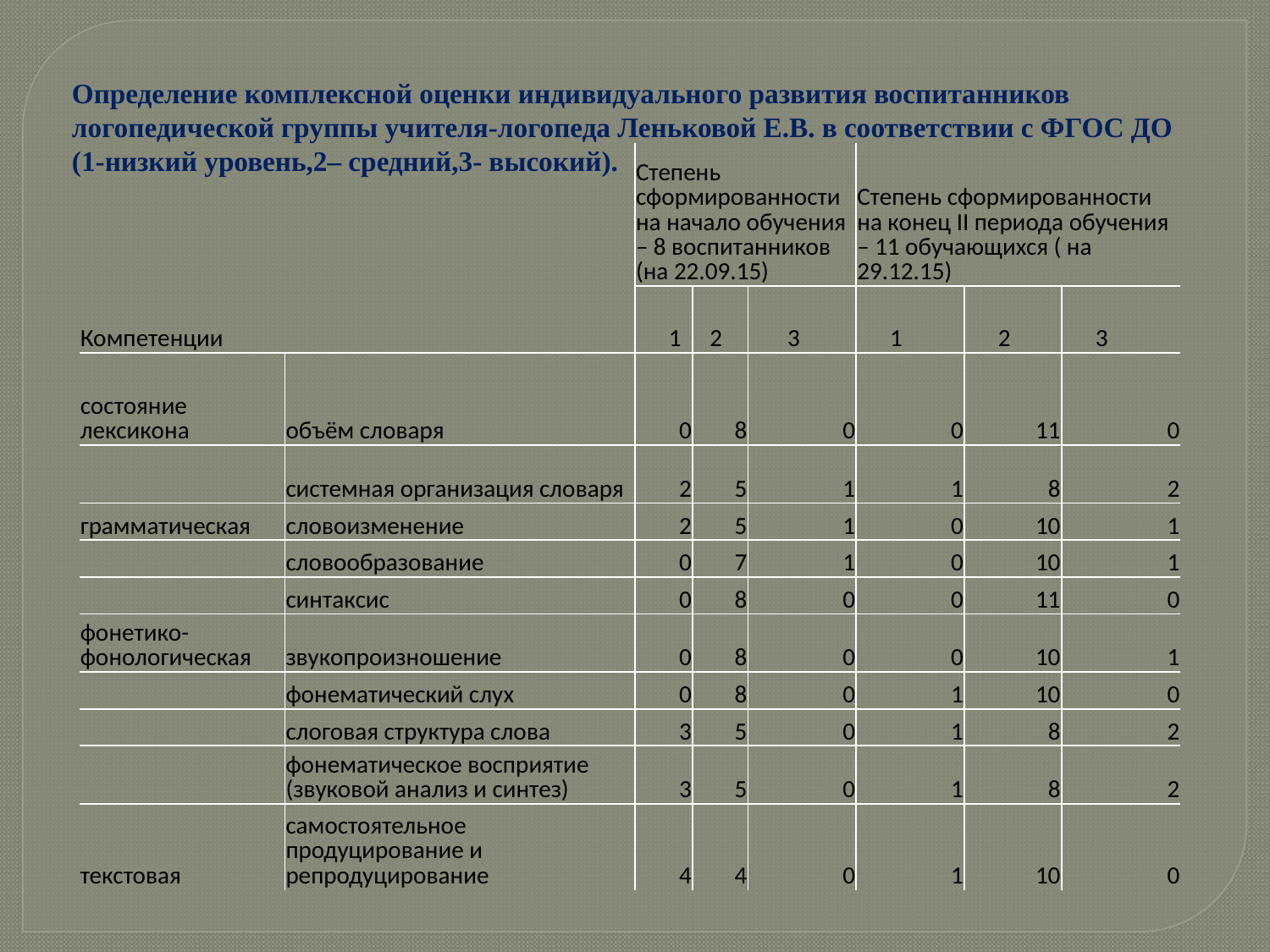

Определение комплексной оценки индивидуального развития воспитанников логопедической группы учителя-логопеда Леньковой Е.В. в соответствии с ФГОС ДО
(1-низкий уровень,2– средний,3- высокий).
| Компетенции |  | Степень сформированности на начало обучения – 8 воспитанников (на 22.09.15) |  |  | Степень сформированности на конец II периода обучения – 11 обучающихся ( на 29.12.15) |  |  |
| --- | --- | --- | --- | --- | --- | --- | --- |
|  |  | 1 | 2 | 3 | 1 | 2 | 3 |
| состояние лексикона | объём словаря | 0 | 8 | 0 | 0 | 11 | 0 |
|  | системная организация словаря | 2 | 5 | 1 | 1 | 8 | 2 |
| грамматическая | словоизменение | 2 | 5 | 1 | 0 | 10 | 1 |
|  | словообразование | 0 | 7 | 1 | 0 | 10 | 1 |
|  | синтаксис | 0 | 8 | 0 | 0 | 11 | 0 |
| фонетико-фонологическая | звукопроизношение | 0 | 8 | 0 | 0 | 10 | 1 |
|  | фонематический слух | 0 | 8 | 0 | 1 | 10 | 0 |
|  | слоговая структура слова | 3 | 5 | 0 | 1 | 8 | 2 |
|  | фонематическое восприятие (звуковой анализ и синтез) | 3 | 5 | 0 | 1 | 8 | 2 |
| текстовая | самостоятельное продуцирование и репродуцирование | 4 | 4 | 0 | 1 | 10 | 0 |